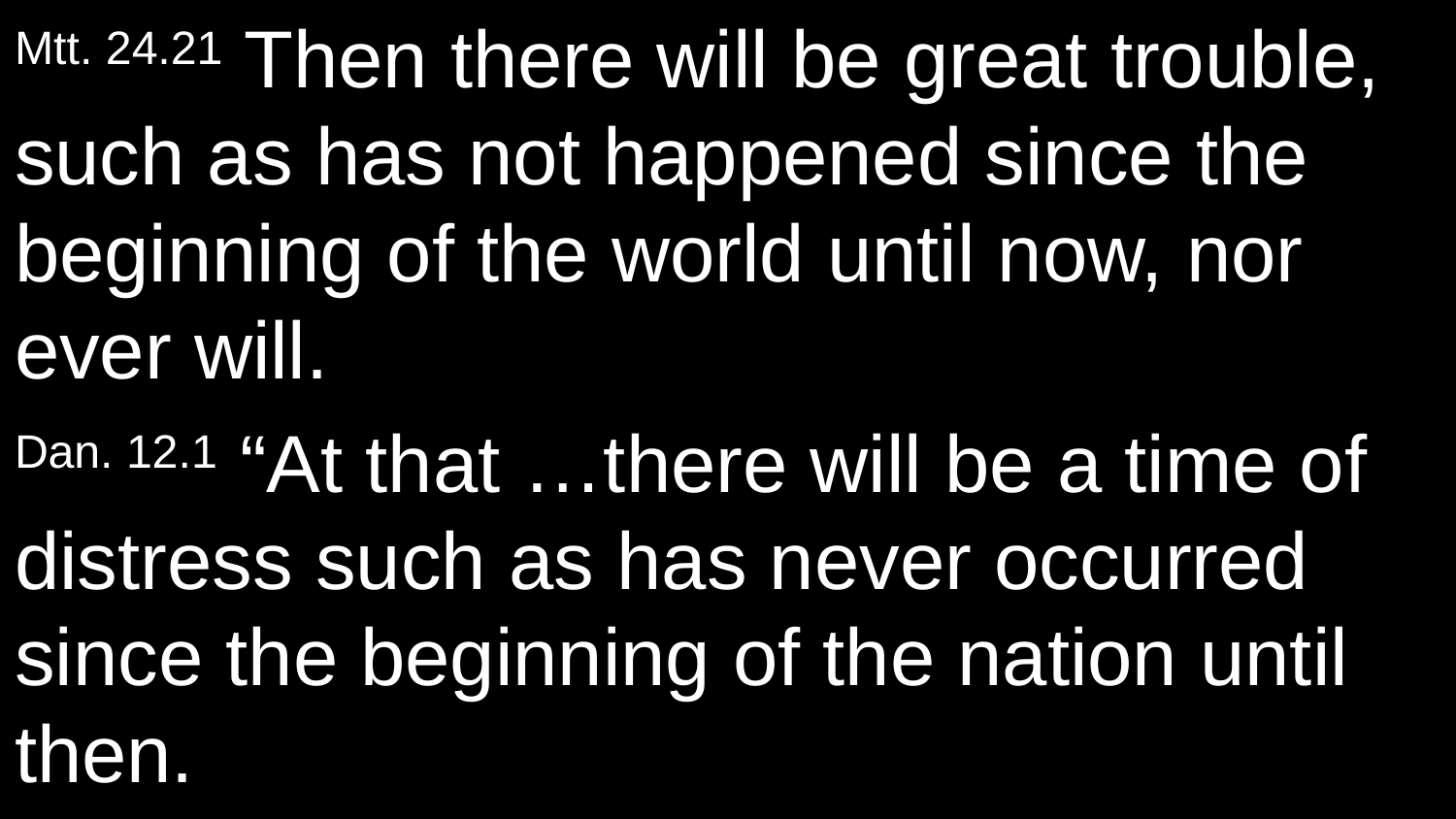

Mtt. 24.21 Then there will be great trouble, such as has not happened since the beginning of the world until now, nor ever will.
Dan. 12.1 “At that …there will be a time of distress such as has never occurred since the beginning of the nation until then.